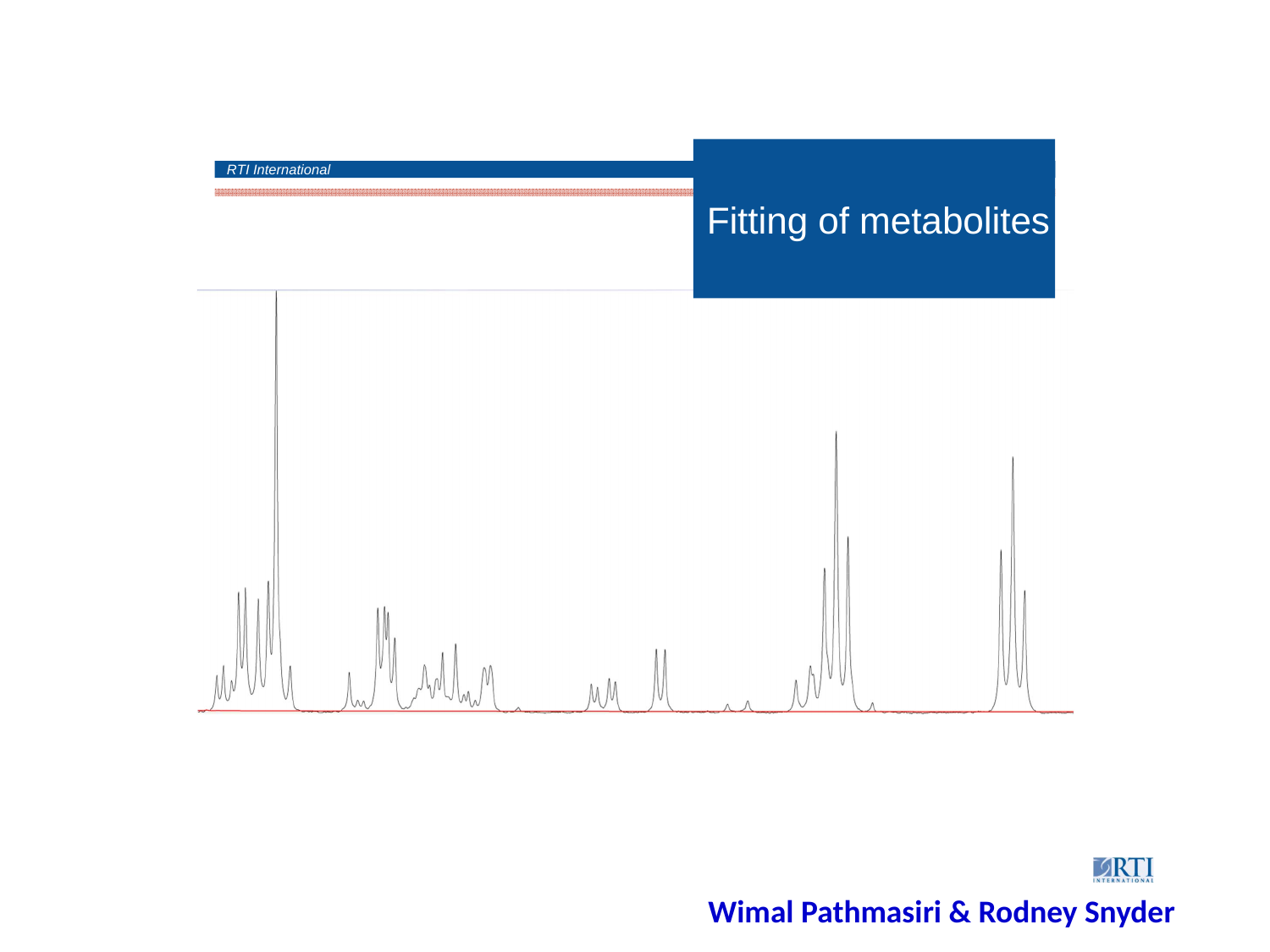

RTI International

# Fitting of metabolites

Wimal Pathmasiri & Rodney Snyder